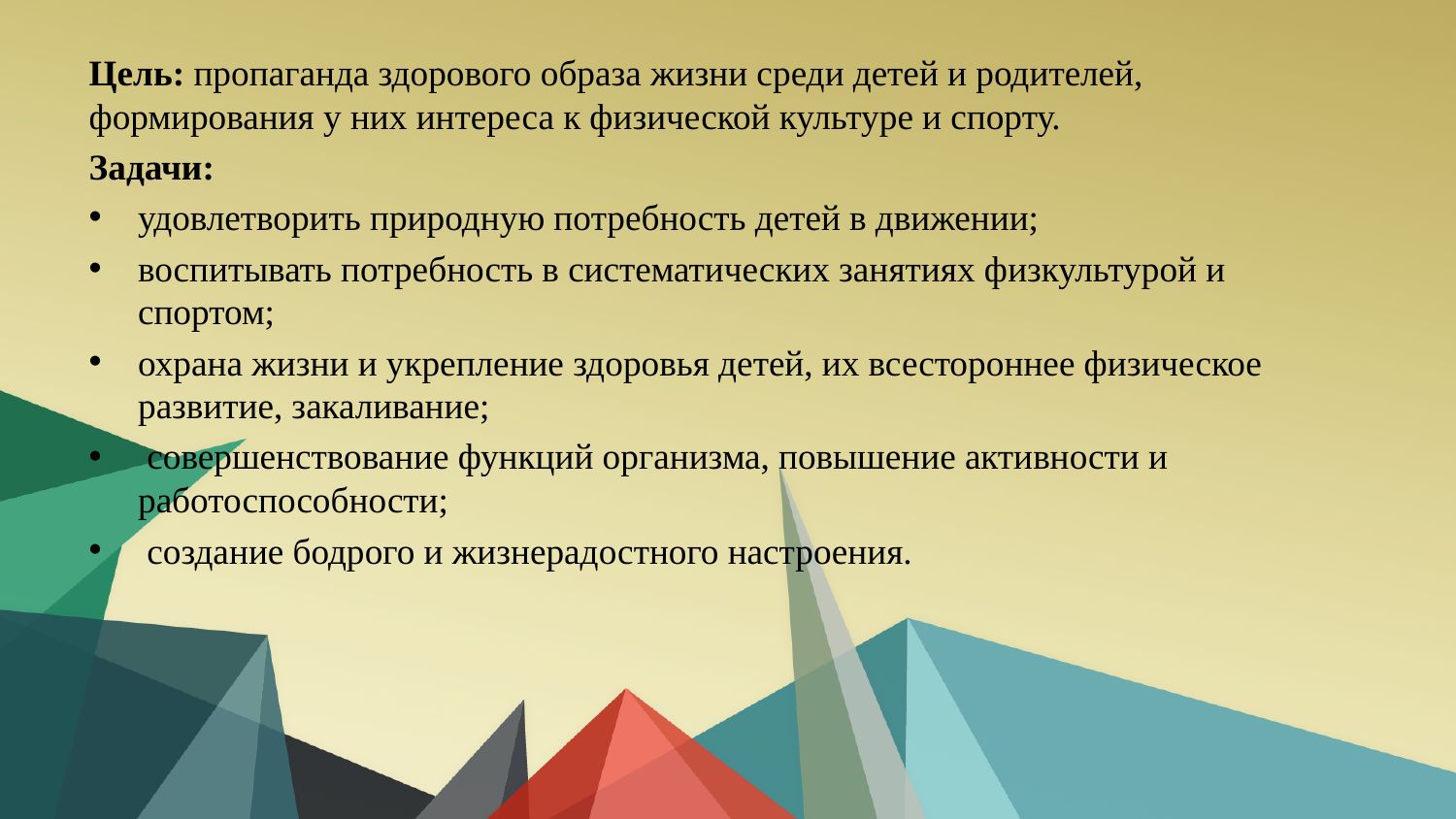

Цель: пропаганда здорового образа жизни среди детей и родителей, формирования у них интереса к физической культуре и спорту.
Задачи:
удовлетворить природную потребность детей в движении;
воспитывать потребность в систематических занятиях физкультурой и спортом;
охрана жизни и укрепление здоровья детей, их всестороннее физическое развитие, закаливание;
 совершенствование функций организма, повышение активности и работоспособности;
 создание бодрого и жизнерадостного настроения.